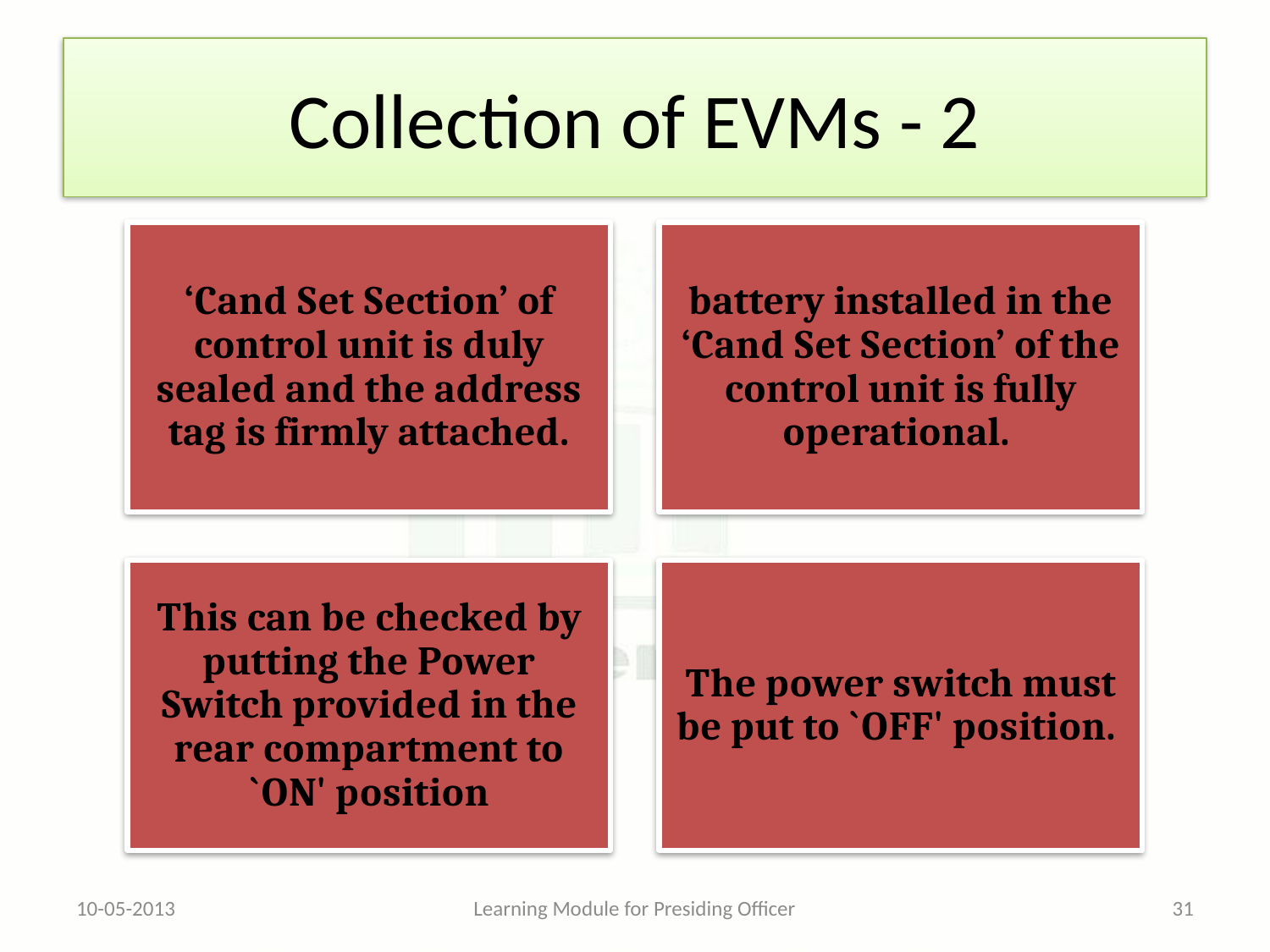

# Collection of EVMs - 2
‘Cand Set Section’ of control unit is duly sealed and the address tag is firmly attached.
battery installed in the ‘Cand Set Section’ of the control unit is fully operational.
This can be checked by putting the Power Switch provided in the rear compartment to `ON' position
The power switch must be put to `OFF' position.
10-05-2013
Learning Module for Presiding Officer
31